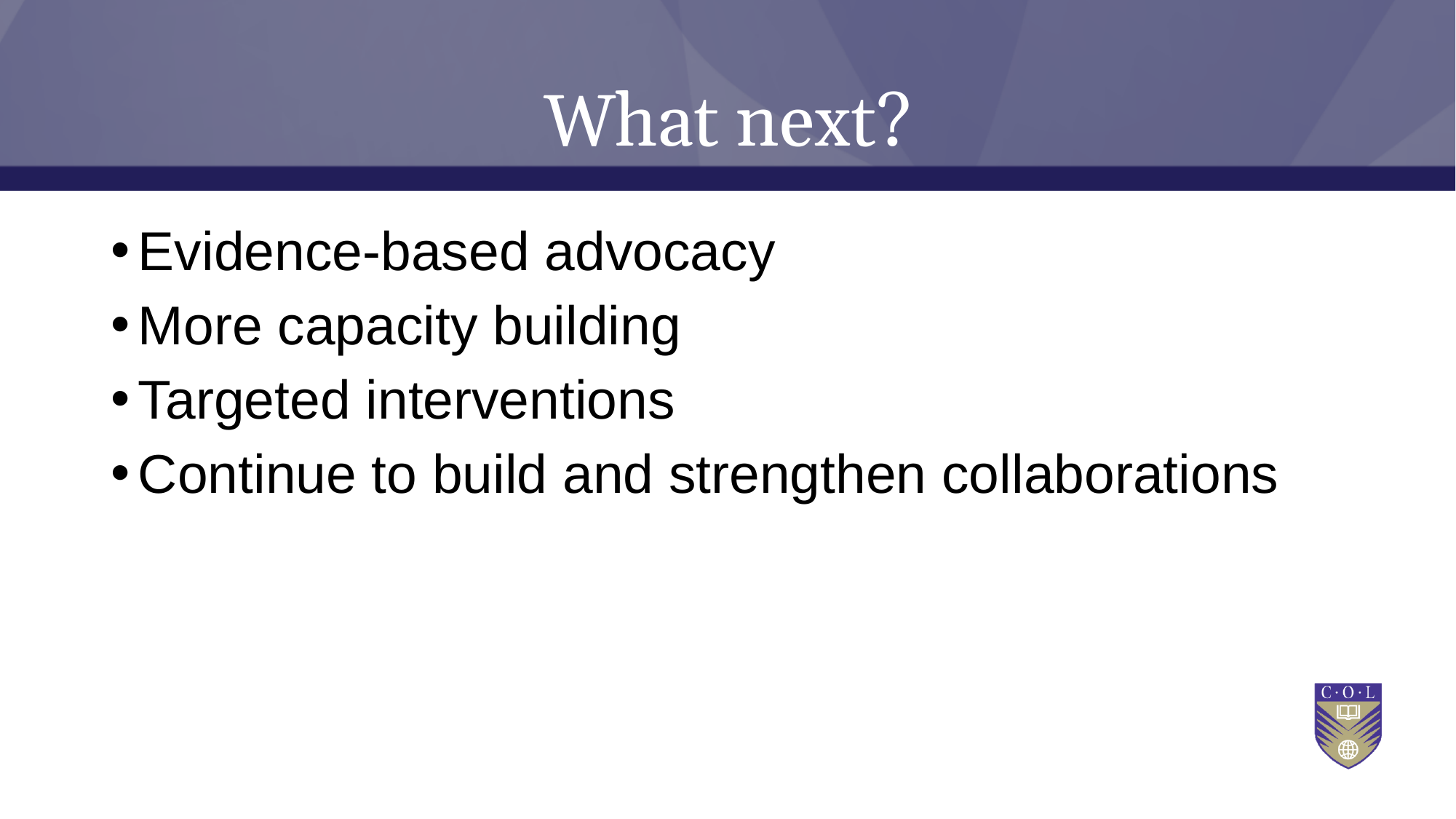

# What next?
Evidence-based advocacy
More capacity building
Targeted interventions
Continue to build and strengthen collaborations